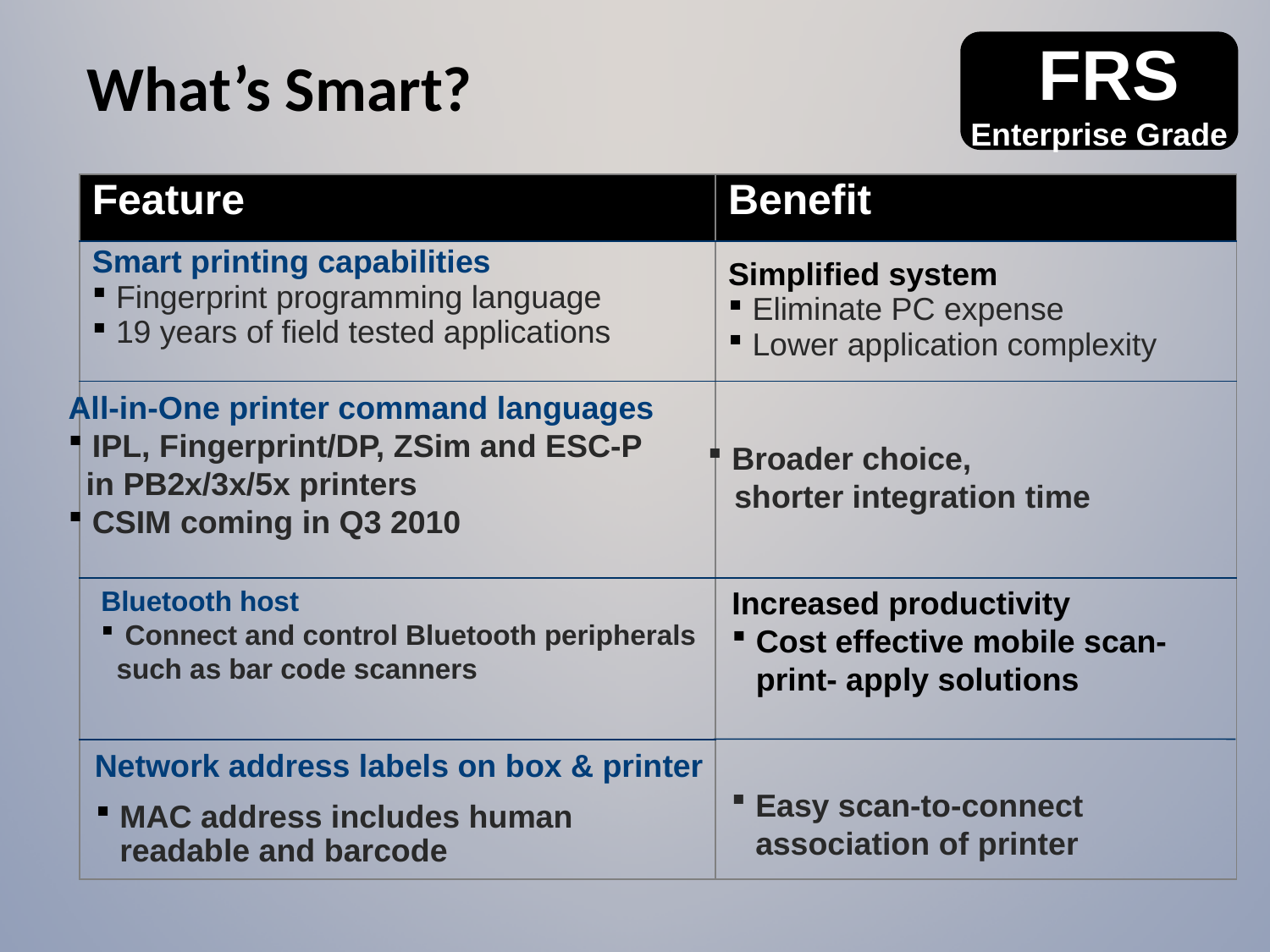

FRS
Enterprise Grade
# What’s Smart?
| Feature | Benefit |
| --- | --- |
| Smart printing capabilities Fingerprint programming language 19 years of field tested applications | Simplified system Eliminate PC expense Lower application complexity |
|  |  |
|  |  |
|  |  |
All-in-One printer command languages
IPL, Fingerprint/DP, ZSim and ESC-P
  in PB2x/3x/5x printers
CSIM coming in Q3 2010
Broader choice,
   shorter integration time
Increased productivity
Cost effective mobile scan-print- apply solutions

Bluetooth host
Connect and control Bluetooth peripherals
  such as bar code scanners

Network address labels on box & printer
Easy scan-to-connect association of printer
MAC address includes human readable and barcode